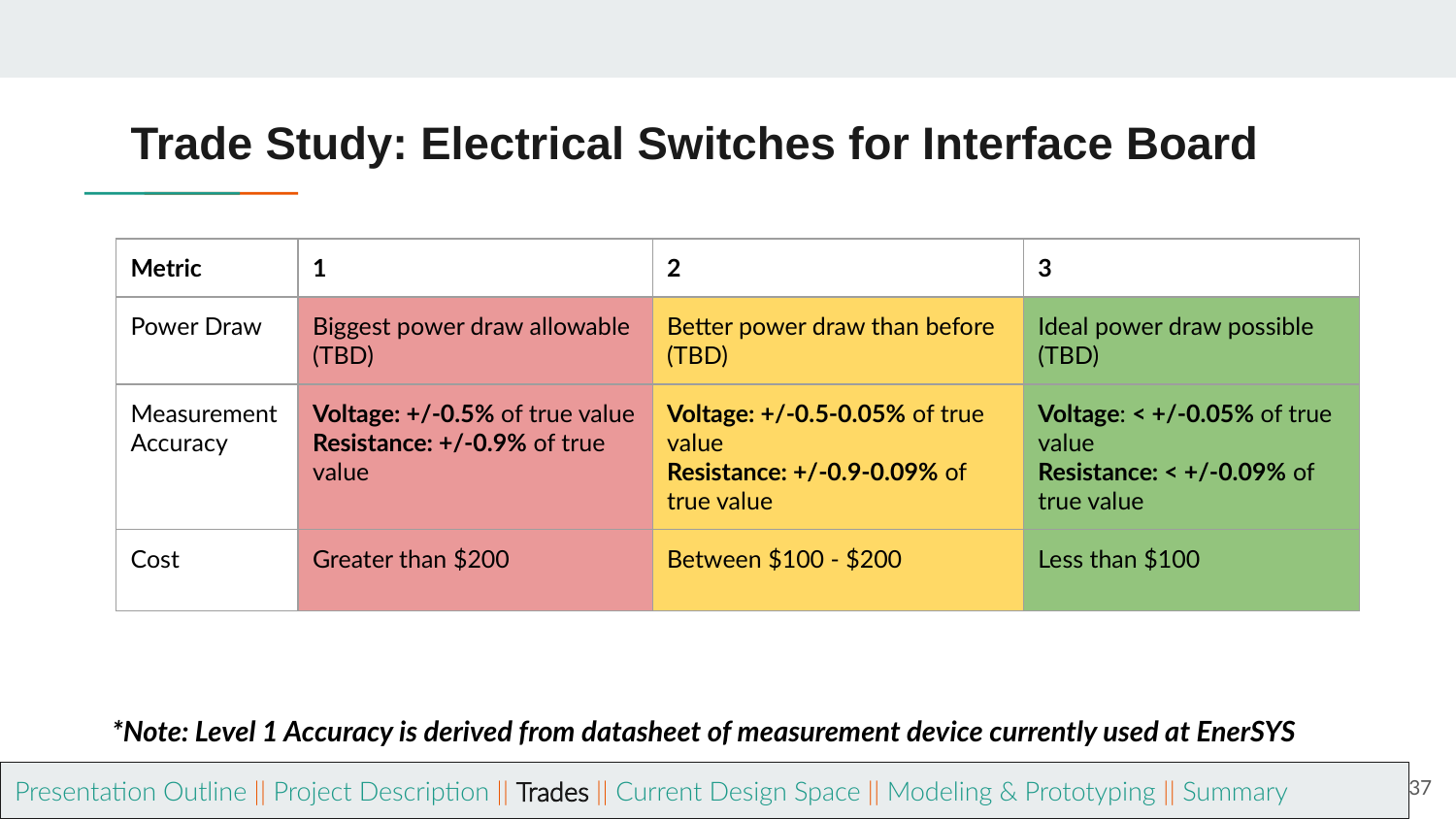

# Trade Study: Electrical Switches for Interface Board
| Metric | 1 | 2 | 3 |
| --- | --- | --- | --- |
| Power Draw | Biggest power draw allowable (TBD) | Better power draw than before (TBD) | Ideal power draw possible (TBD) |
| Measurement Accuracy | Voltage: +/-0.5% of true value Resistance: +/-0.9% of true value | Voltage: +/-0.5-0.05% of true value Resistance: +/-0.9-0.09% of true value | Voltage: < +/-0.05% of true value Resistance: < +/-0.09% of true value |
| Cost | Greater than $200 | Between $100 - $200 | Less than $100 |
*Note: Level 1 Accuracy is derived from datasheet of measurement device currently used at EnerSYS
37
Presentation Outline || Project Description || Trades || Current Design Space || Modeling & Prototyping || Summary